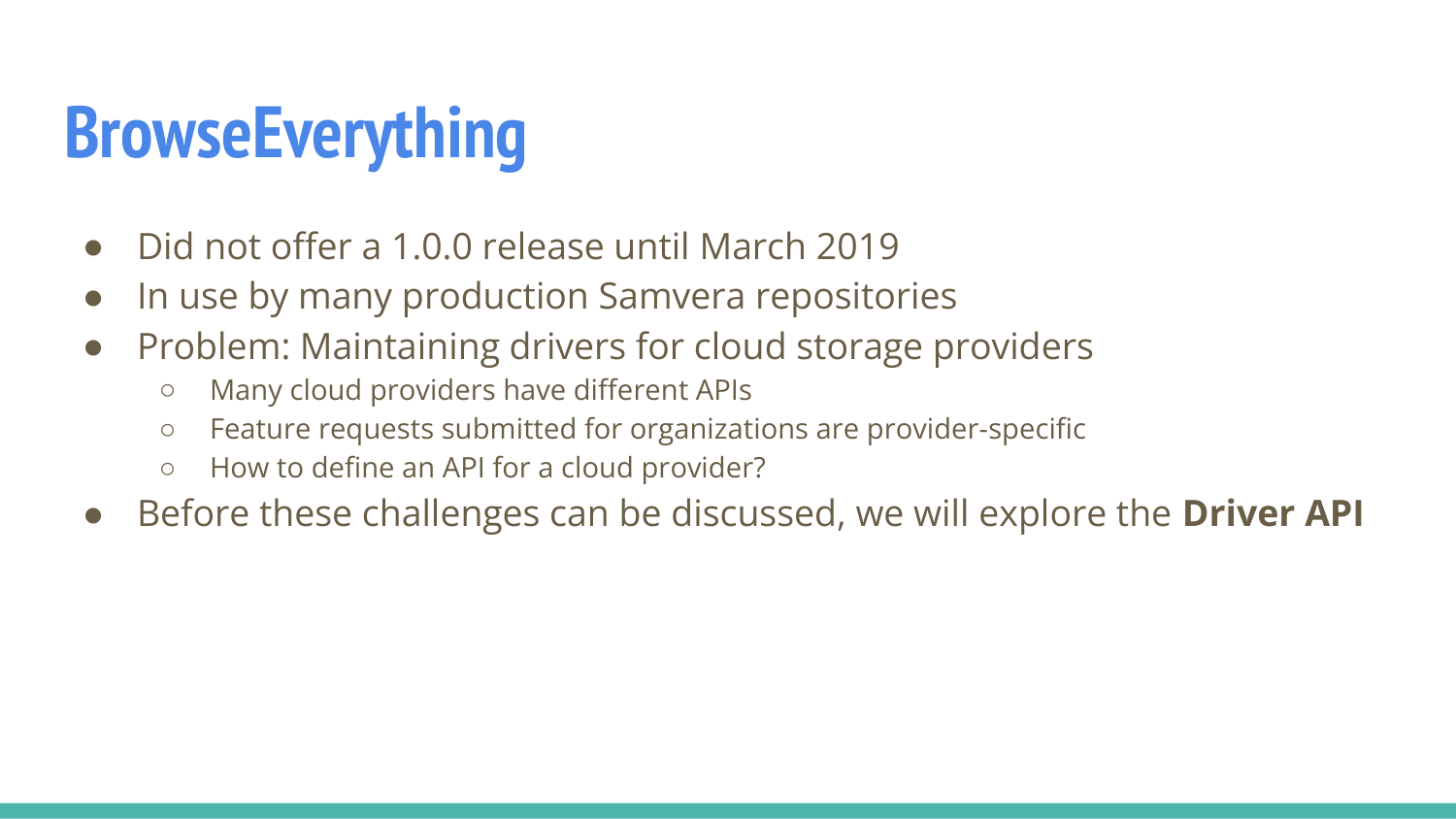

# BrowseEverything
Did not offer a 1.0.0 release until March 2019
In use by many production Samvera repositories
Problem: Maintaining drivers for cloud storage providers
Many cloud providers have different APIs
Feature requests submitted for organizations are provider-specific
How to define an API for a cloud provider?
Before these challenges can be discussed, we will explore the Driver API